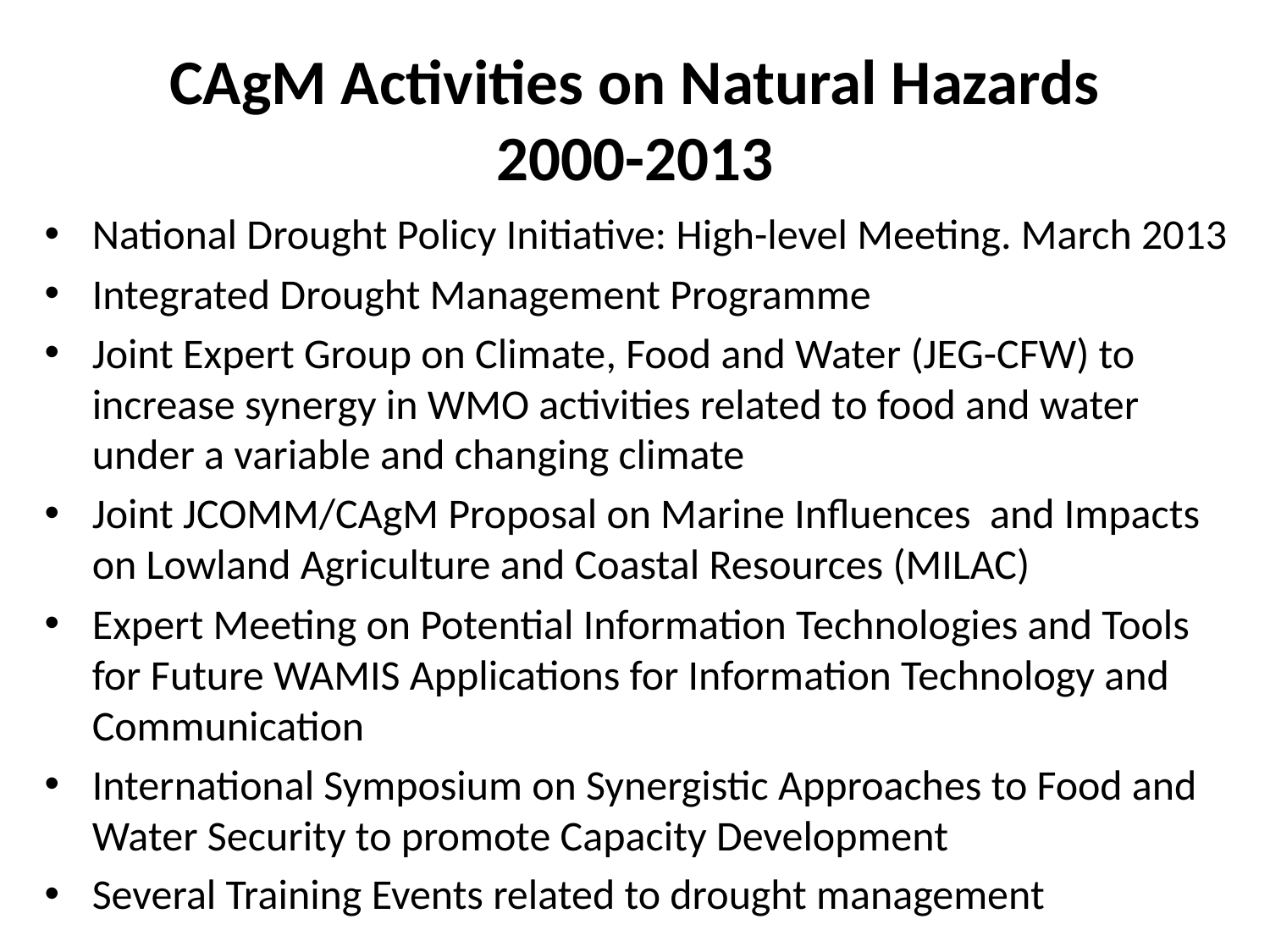

# CAgM Activities on Natural Hazards 2000-2013
National Drought Policy Initiative: High-level Meeting. March 2013
Integrated Drought Management Programme
Joint Expert Group on Climate, Food and Water (JEG-CFW) to increase synergy in WMO activities related to food and water under a variable and changing climate
Joint JCOMM/CAgM Proposal on Marine Influences  and Impacts on Lowland Agriculture and Coastal Resources (MILAC)
Expert Meeting on Potential Information Technologies and Tools for Future WAMIS Applications for Information Technology and Communication
International Symposium on Synergistic Approaches to Food and Water Security to promote Capacity Development
Several Training Events related to drought management